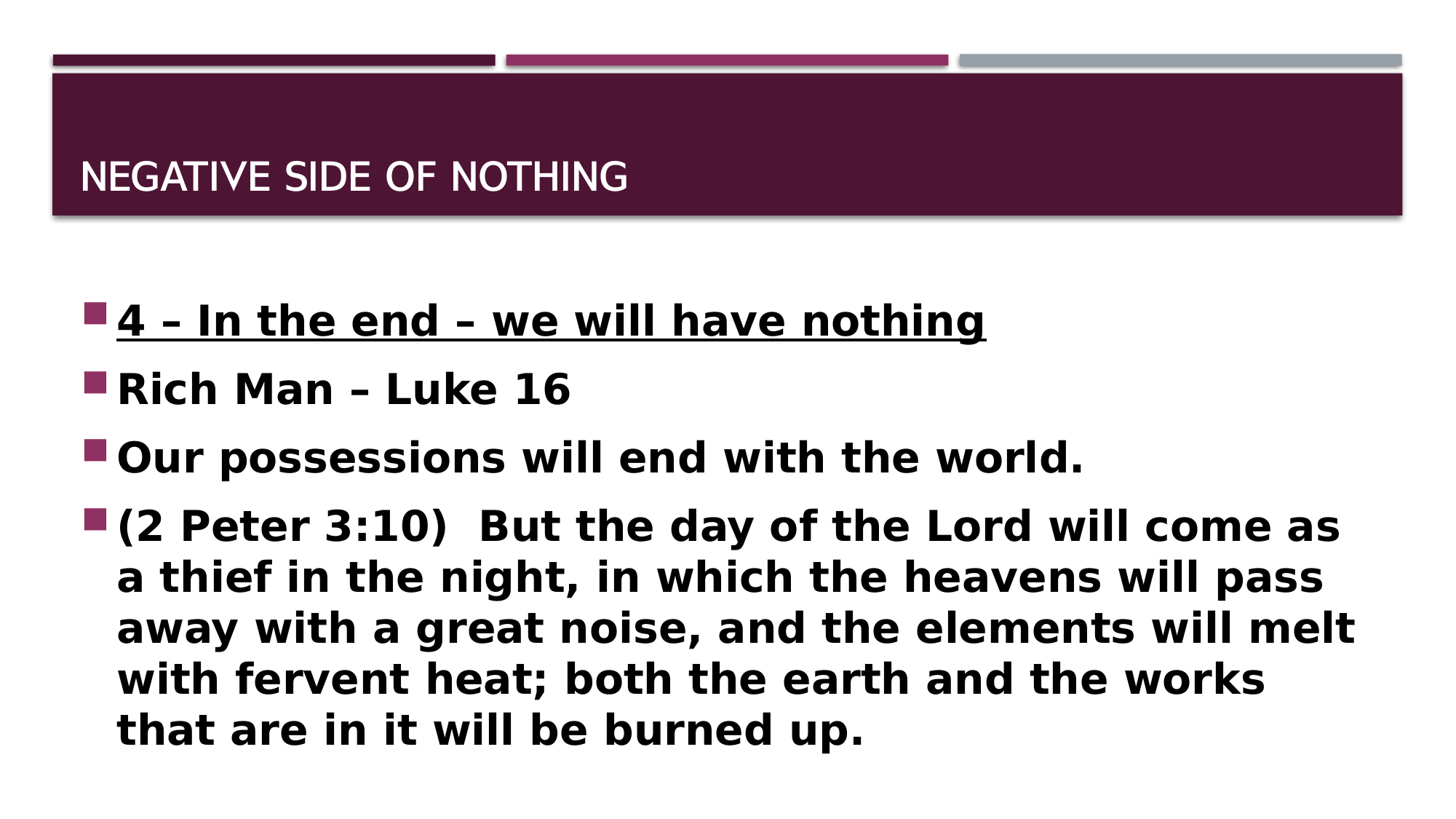

# negative side of nothing
4 – In the end – we will have nothing
Rich Man – Luke 16
Our possessions will end with the world.
(2 Peter 3:10)  But the day of the Lord will come as a thief in the night, in which the heavens will pass away with a great noise, and the elements will melt with fervent heat; both the earth and the works that are in it will be burned up.